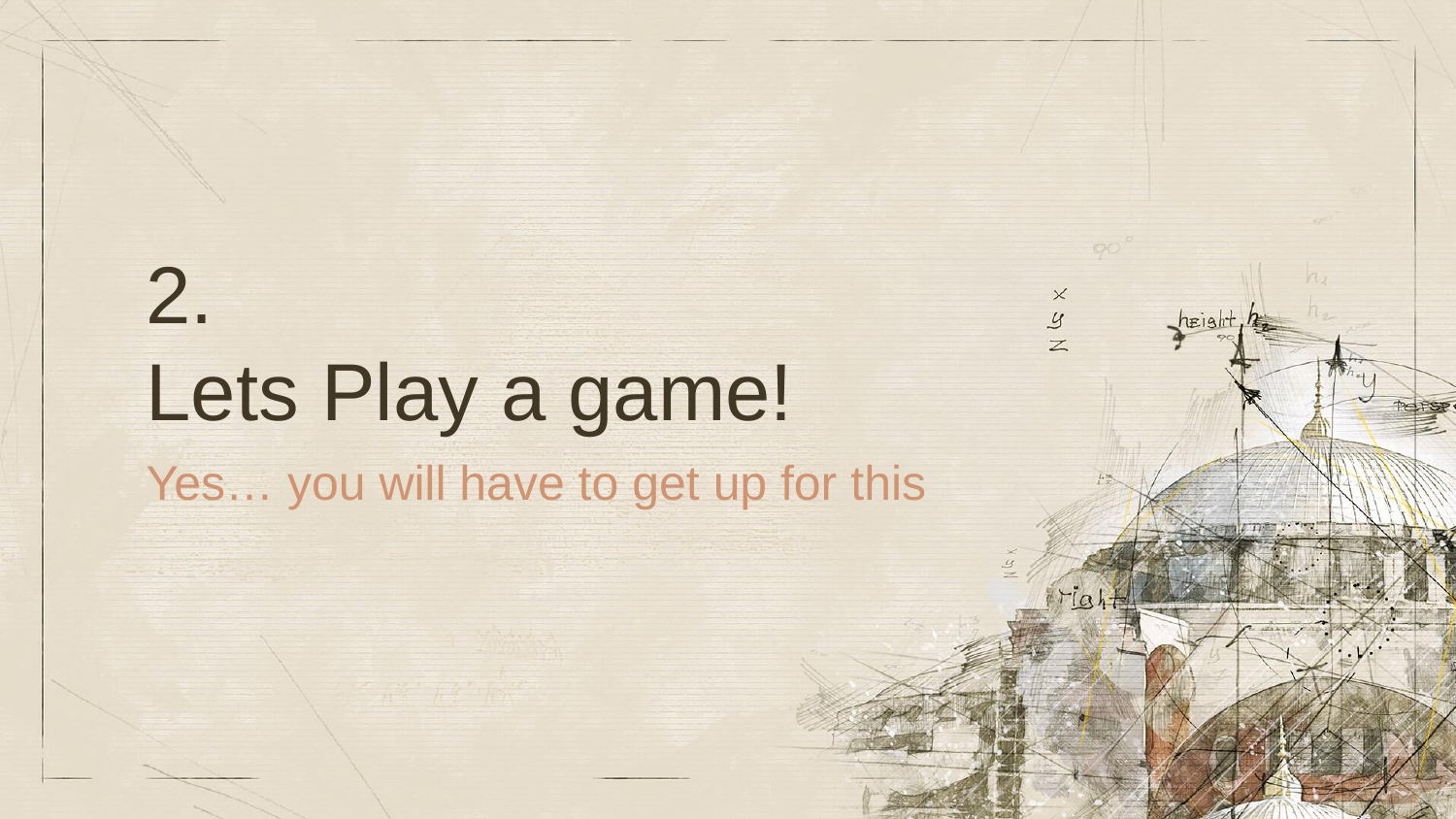

# 2.
Lets Play a game!
Yes… you will have to get up for this